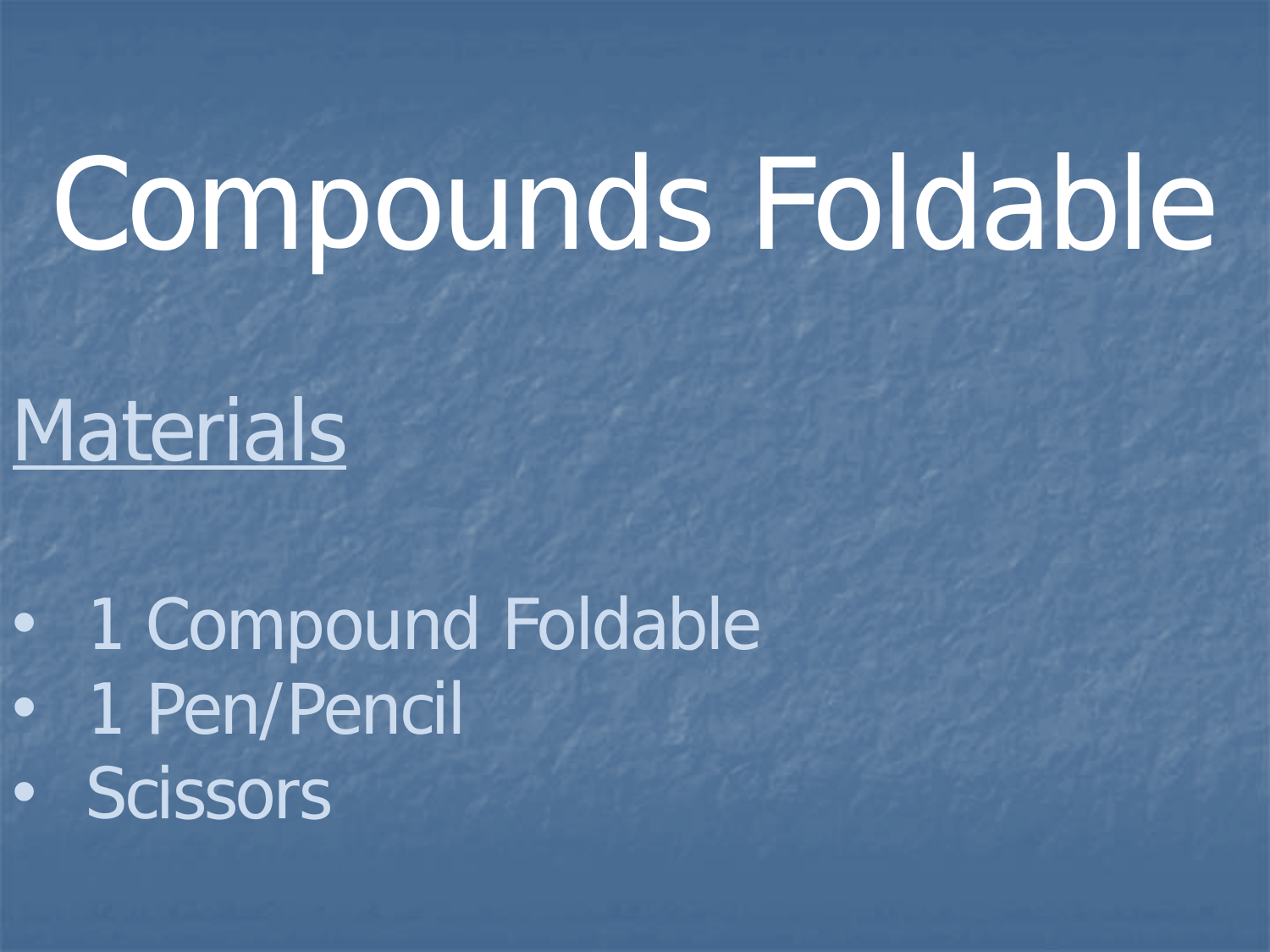

Compounds Foldable

Materials

  1 Compound Foldable
  1 Pen/Pencil
  Scissors